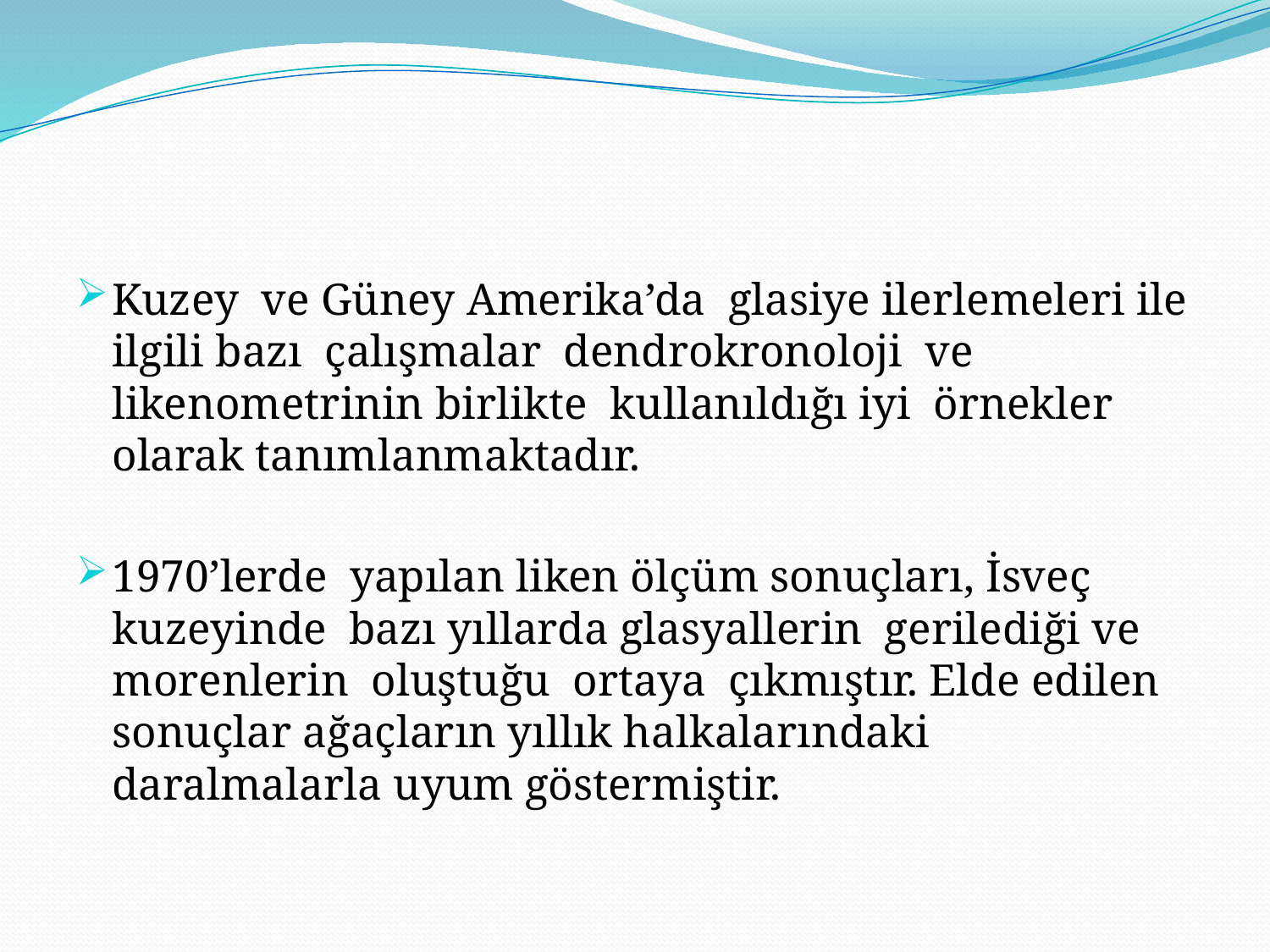

Kuzey  ve Güney Amerika’da  glasiye ilerlemeleri ile ilgili bazı  çalışmalar  dendrokronoloji  ve likenometrinin birlikte  kullanıldığı iyi  örnekler olarak tanımlanmaktadır.

1970’lerde  yapılan liken ölçüm sonuçları, İsveç kuzeyinde  bazı yıllarda glasyallerin  gerilediği ve morenlerin  oluştuğu  ortaya  çıkmıştır. Elde edilen sonuçlar ağaçların yıllık halkalarındaki daralmalarla uyum göstermiştir.